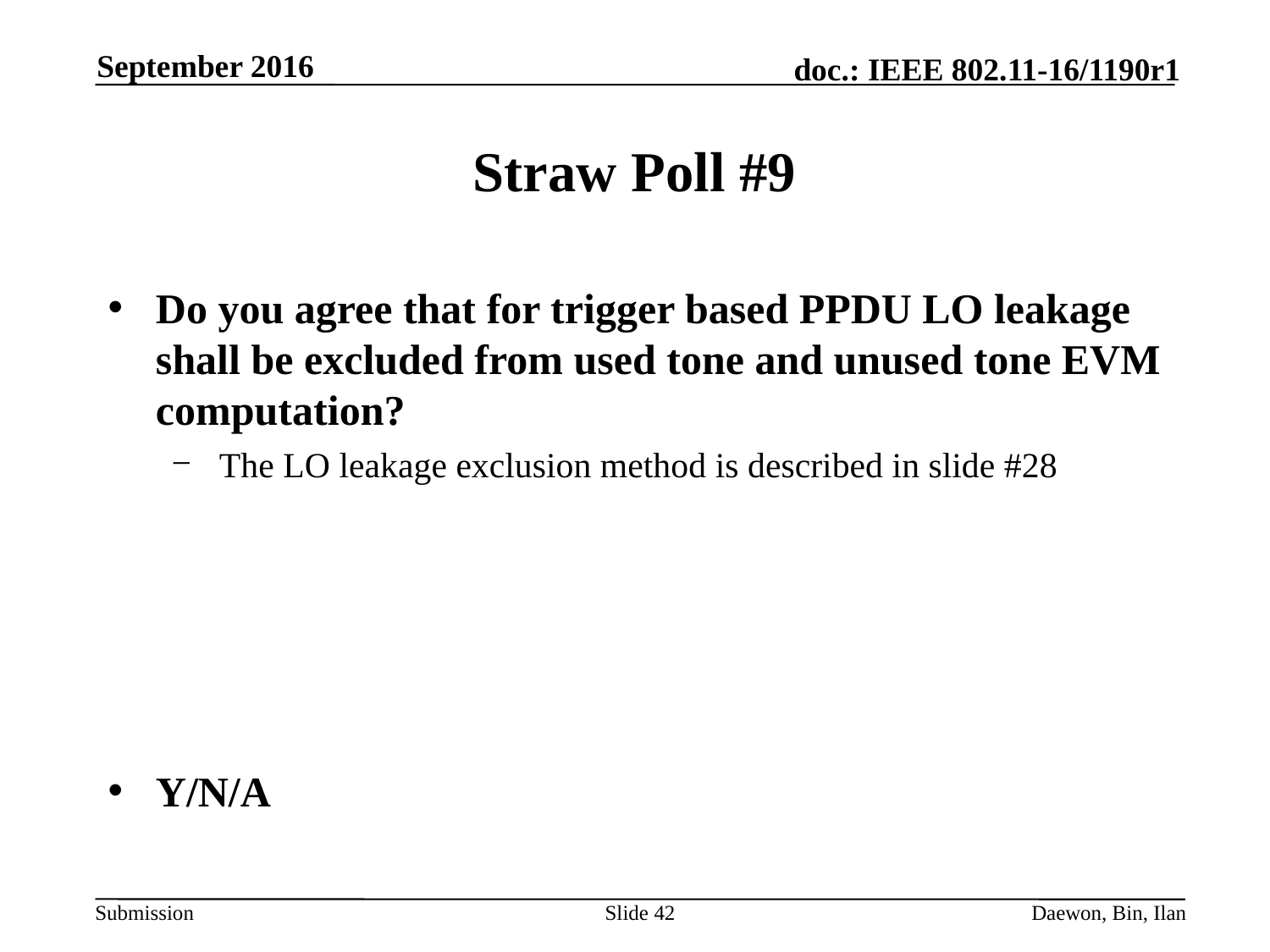

September 2016
# Straw Poll #9
Do you agree that for trigger based PPDU LO leakage shall be excluded from used tone and unused tone EVM computation?
The LO leakage exclusion method is described in slide #28

Y/N/A
Slide 42
Daewon, Bin, Ilan